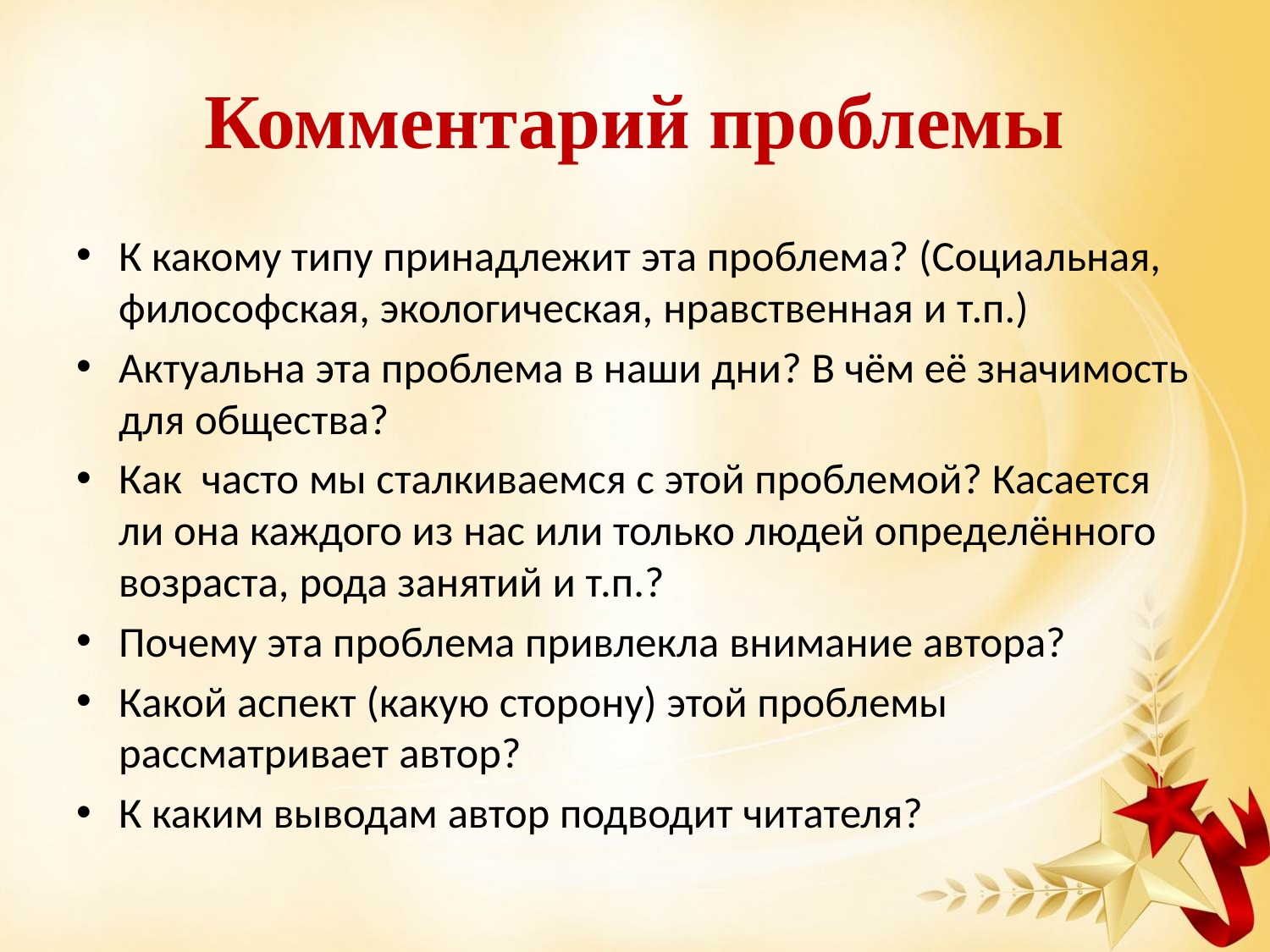

# Комментарий проблемы
К какому типу принадлежит эта проблема? (Социальная, философская, экологическая, нравственная и т.п.)
Актуальна эта проблема в наши дни? В чём её значимость для общества?
Как  часто мы сталкиваемся с этой проблемой? Касается ли она каждого из нас или только людей определённого возраста, рода занятий и т.п.?
Почему эта проблема привлекла внимание автора?
Какой аспект (какую сторону) этой проблемы рассматривает автор?
К каким выводам автор подводит читателя?